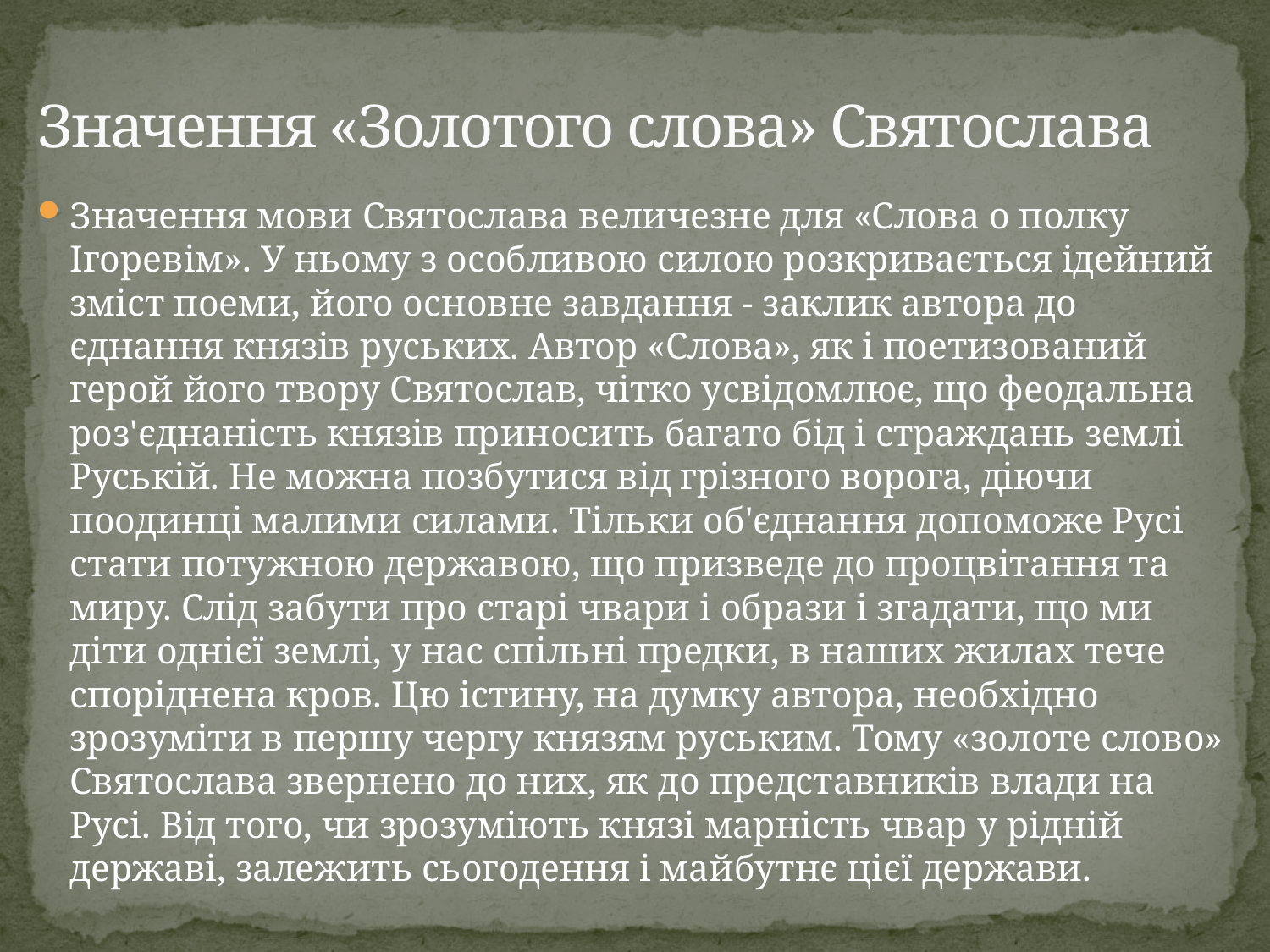

# Значення «Золотого слова» Святослава
Значення мови Святослава величезне для «Слова о полку Ігоревім». У ньому з особливою силою розкривається ідейний зміст поеми, його основне завдання - заклик автора до єднання князів руських. Автор «Слова», як і поетизований герой його твору Святослав, чітко усвідомлює, що феодальна роз'єднаність князів приносить багато бід і страждань землі Руській. Не можна позбутися від грізного ворога, діючи поодинці малими силами. Тільки об'єднання допоможе Русі стати потужною державою, що призведе до процвітання та миру. Слід забути про старі чвари і образи і згадати, що ми діти однієї землі, у нас спільні предки, в наших жилах тече споріднена кров. Цю істину, на думку автора, необхідно зрозуміти в першу чергу князям руським. Тому «золоте слово» Святослава звернено до них, як до представників влади на Русі. Від того, чи зрозуміють князі марність чвар у рідній державі, залежить сьогодення і майбутнє цієї держави.